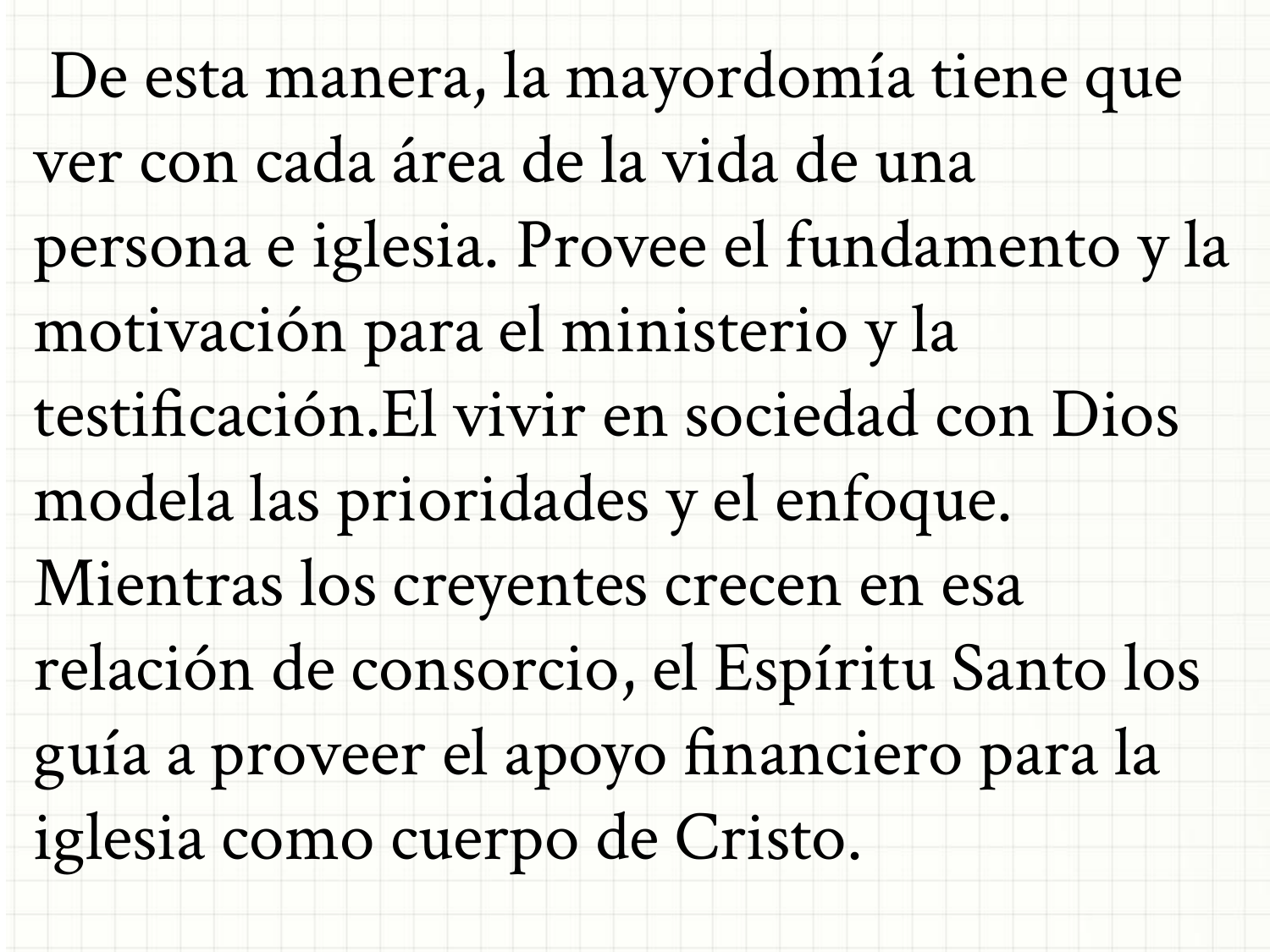

De esta manera, la mayordomía tiene que ver con cada área de la vida de una
persona e iglesia. Provee el fundamento y la motivación para el ministerio y la testificación.El vivir en sociedad con Dios modela las prioridades y el enfoque. Mientras los creyentes crecen en esa relación de consorcio, el Espíritu Santo los guía a proveer el apoyo financiero para la iglesia como cuerpo de Cristo.